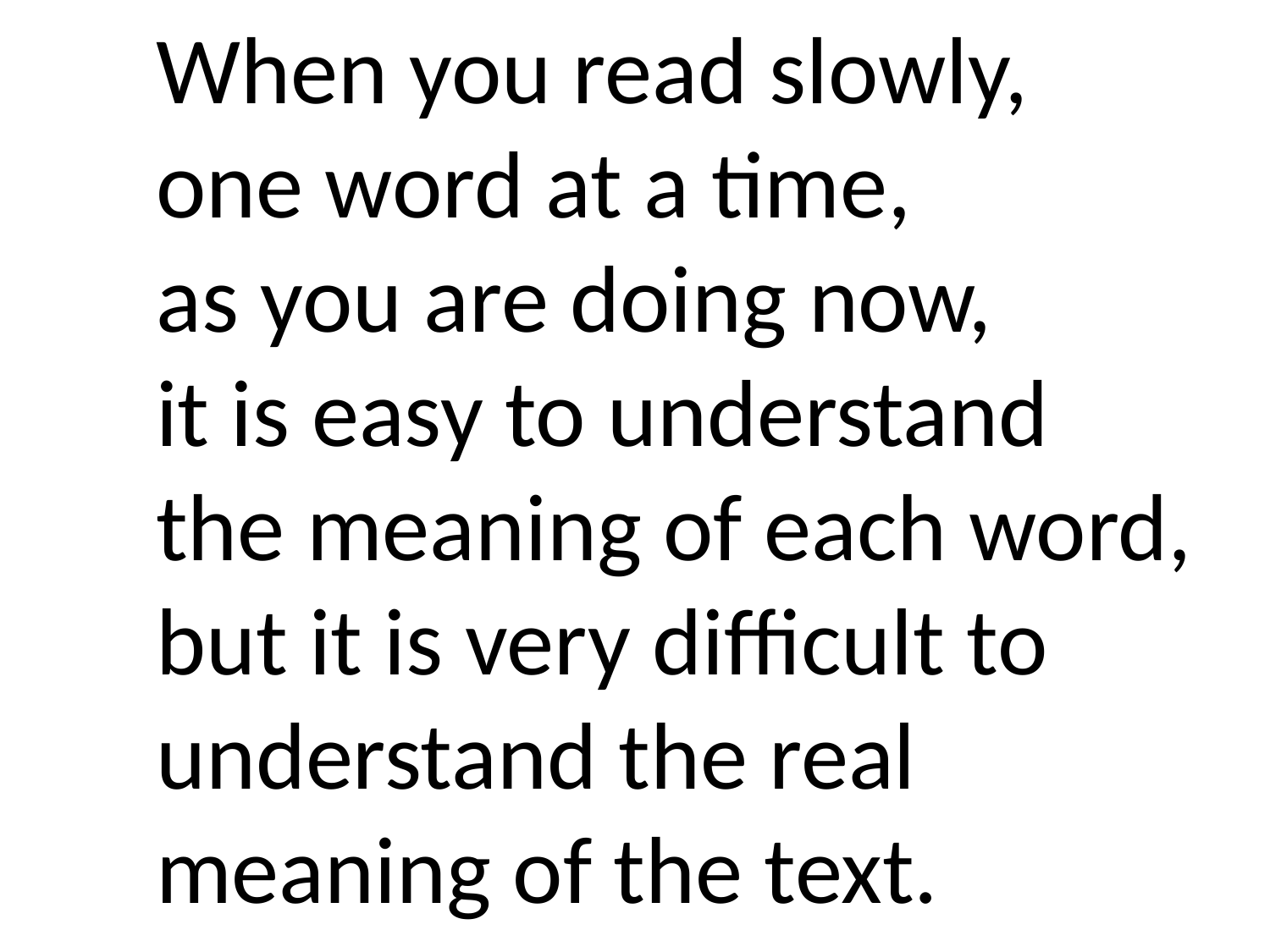

When you read slowly,
one word at a time,
as you are doing now,
it is easy to understand
the meaning of each word,
but it is very difficult to
understand the real
meaning of the text.